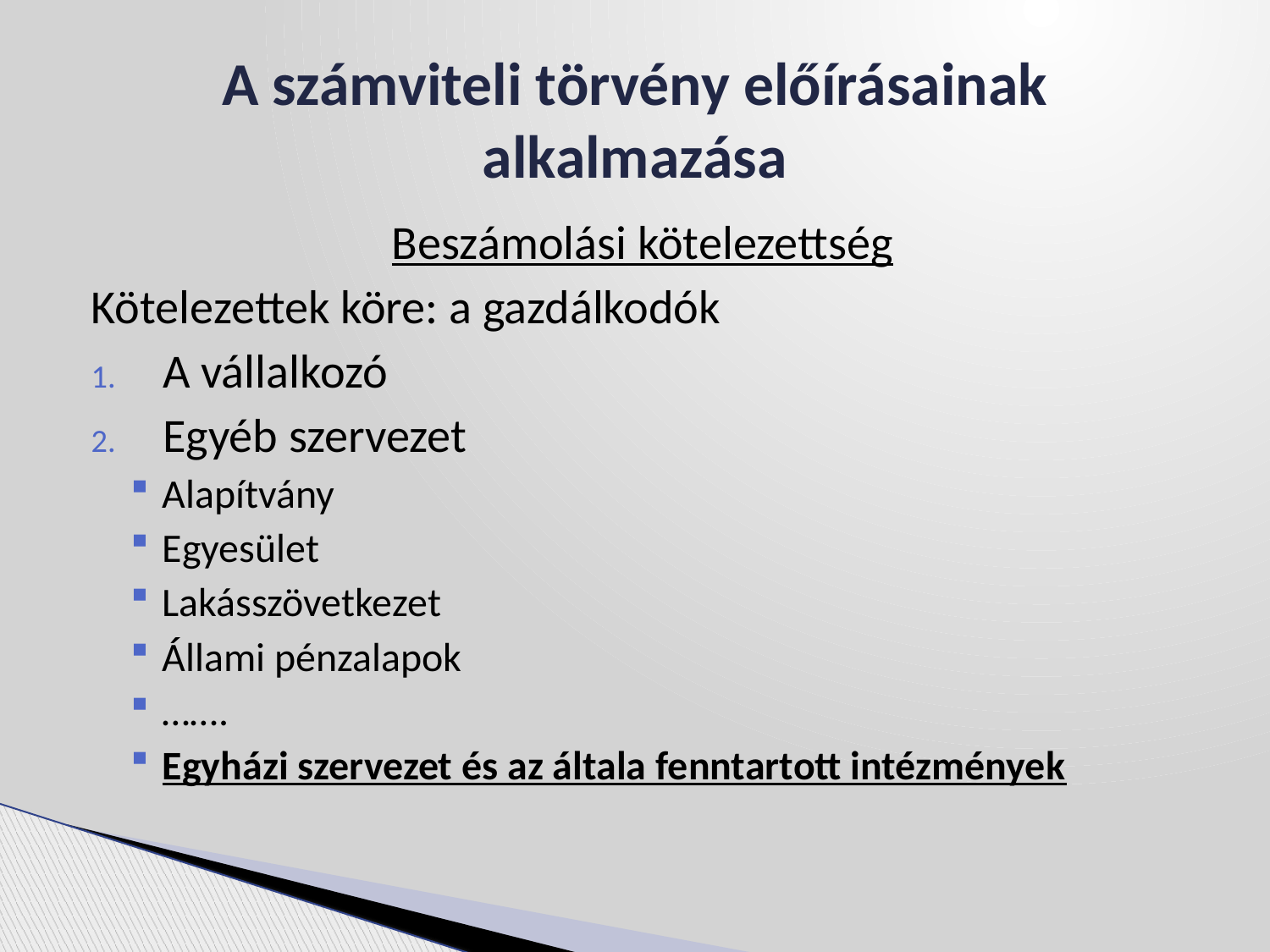

# A számviteli törvény előírásainak alkalmazása
Beszámolási kötelezettség
Kötelezettek köre: a gazdálkodók
A vállalkozó
Egyéb szervezet
Alapítvány
Egyesület
Lakásszövetkezet
Állami pénzalapok
…….
Egyházi szervezet és az általa fenntartott intézmények